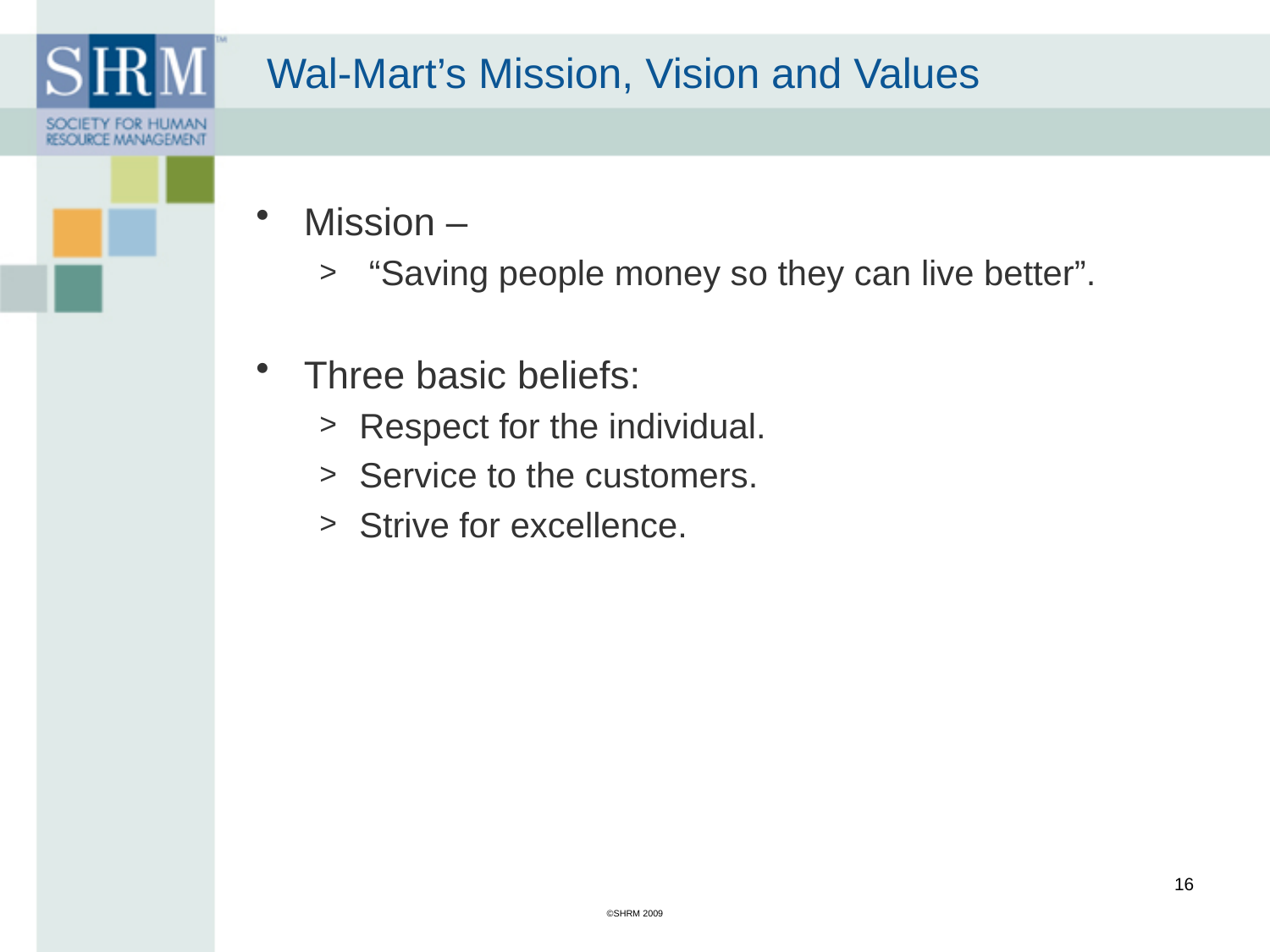

# Wal-Mart’s Mission, Vision and Values
Mission –
 “Saving people money so they can live better”.

Three basic beliefs:
Respect for the individual.
Service to the customers.
Strive for excellence.
16
©SHRM 2009